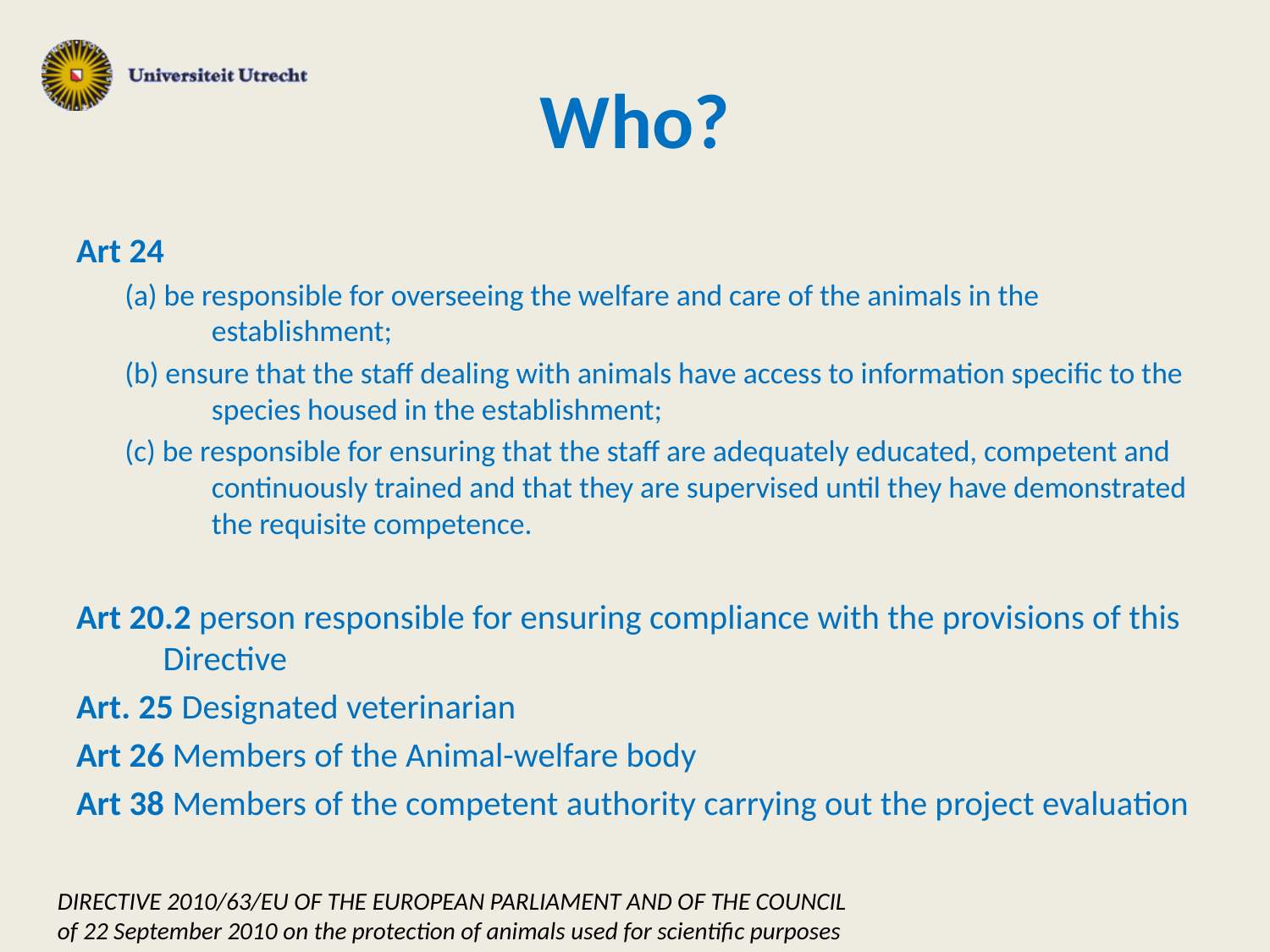

# Who?
Art 24
(a) be responsible for overseeing the welfare and care of the animals in the establishment;
(b) ensure that the staff dealing with animals have access to information specific to the species housed in the establishment;
(c) be responsible for ensuring that the staff are adequately educated, competent and continuously trained and that they are supervised until they have demonstrated the requisite competence.

Art 20.2 person responsible for ensuring compliance with the provisions of this Directive
Art. 25 Designated veterinarian
Art 26 Members of the Animal-welfare body
Art 38 Members of the competent authority carrying out the project evaluation
DIRECTIVE 2010/63/EU OF THE EUROPEAN PARLIAMENT AND OF THE COUNCIL
of 22 September 2010 on the protection of animals used for scientific purposes